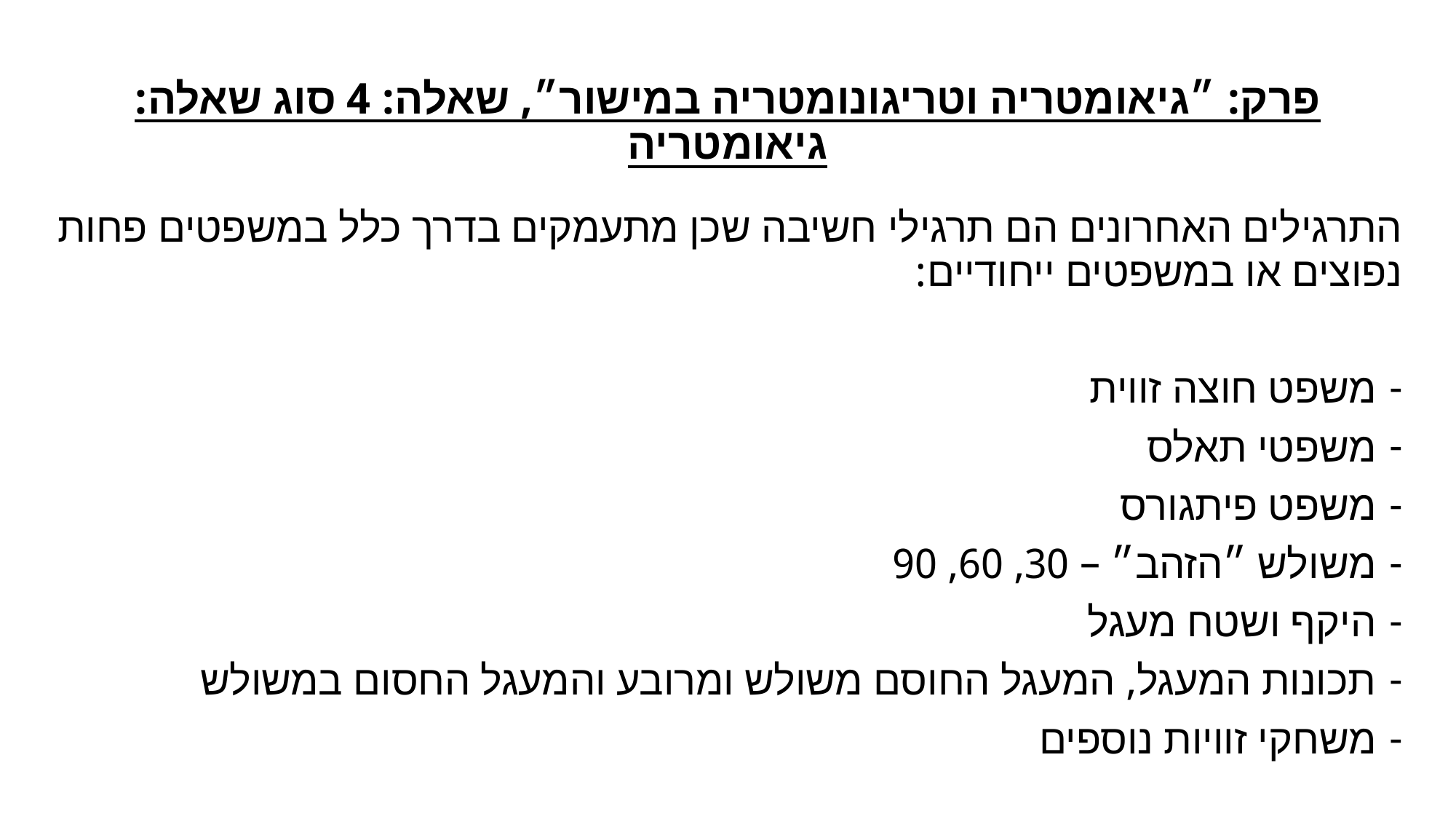

# פרק: ״גיאומטריה וטריגונומטריה במישור״, שאלה: 4 סוג שאלה: גיאומטריה
התרגילים האחרונים הם תרגילי חשיבה שכן מתעמקים בדרך כלל במשפטים פחות נפוצים או במשפטים ייחודיים:

משפט חוצה זווית
משפטי תאלס
משפט פיתגורס
משולש ״הזהב״ – 30, 60, 90
היקף ושטח מעגל
תכונות המעגל, המעגל החוסם משולש ומרובע והמעגל החסום במשולש
משחקי זוויות נוספים